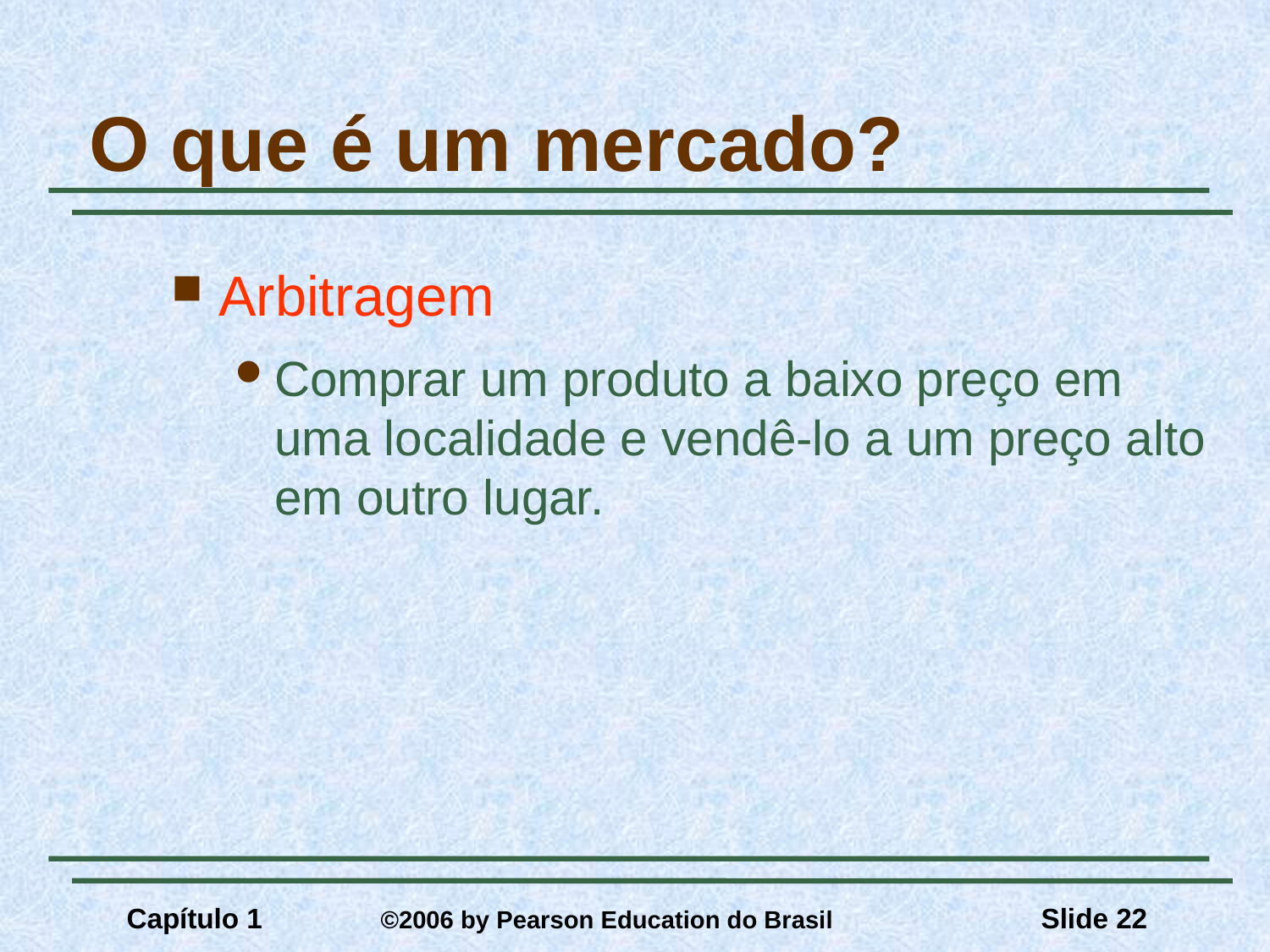

# O que é um mercado?
Arbitragem
Comprar um produto a baixo preço em uma localidade e vendê-lo a um preço alto em outro lugar.

Capítulo 1	©2006 by Pearson Education do Brasil
Slide 22